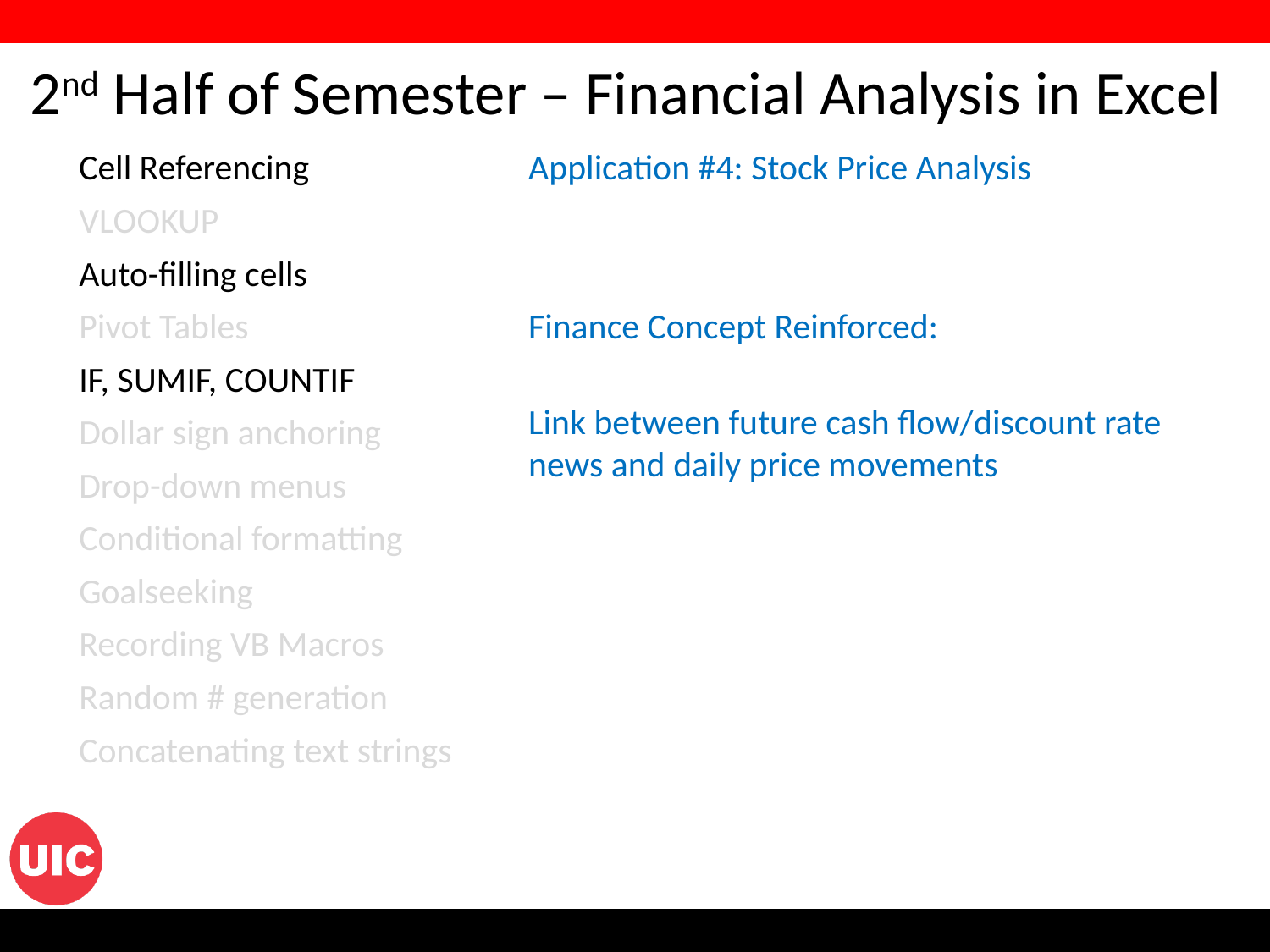

2nd Half of Semester – Financial Analysis in Excel
Cell Referencing
VLOOKUP
Auto-filling cells
Pivot Tables
IF, SUMIF, COUNTIF
Dollar sign anchoring
Drop-down menus
Conditional formatting
Goalseeking
Recording VB Macros
Random # generation
Concatenating text strings
Application #4: Stock Price Analysis

Finance Concept Reinforced:

Link between future cash flow/discount rate news and daily price movements